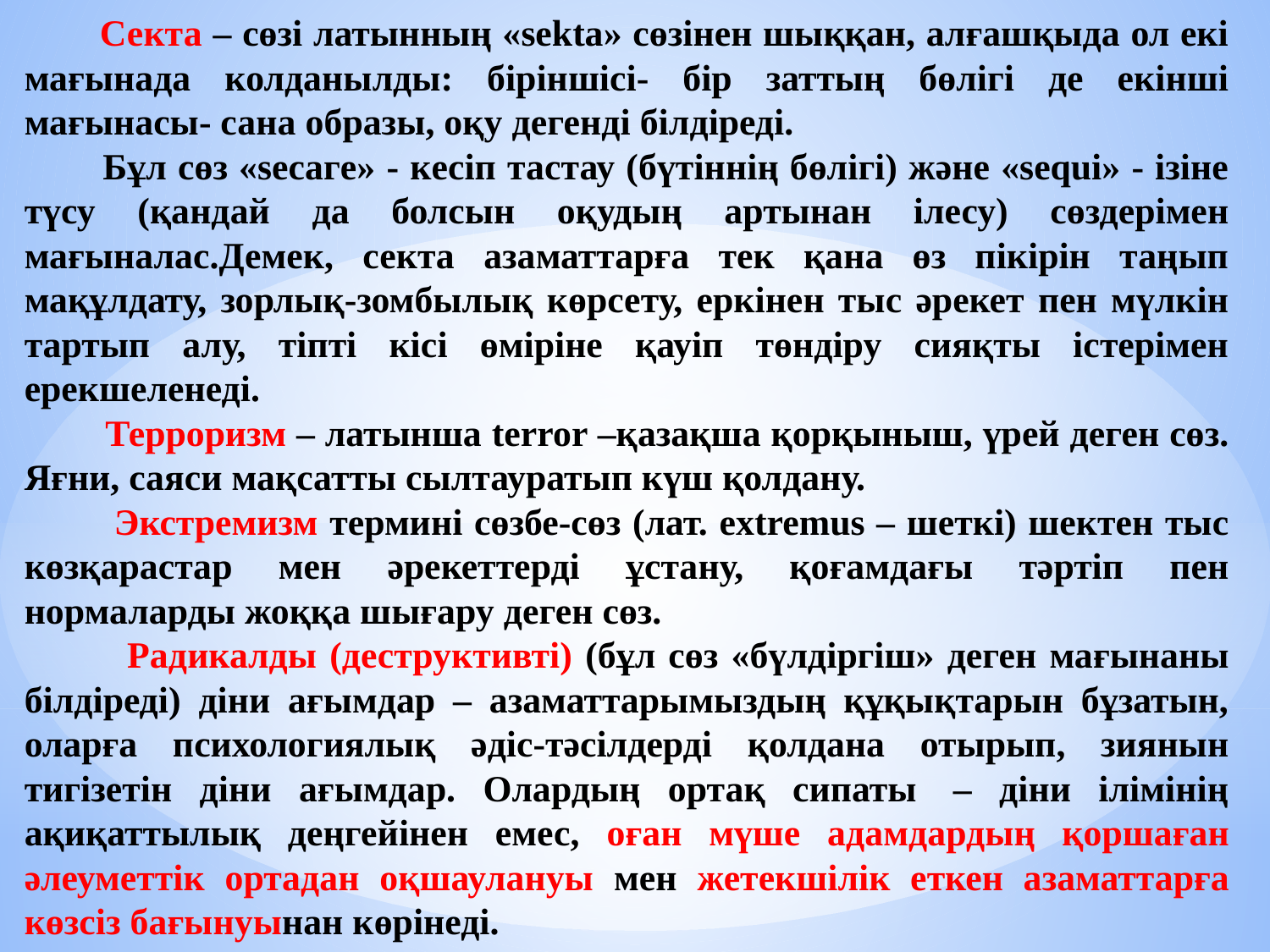

Секта – cөзi латынның «sekta» сөзінен шыққан, алғашқыда ол eкi мағынада колданылды: біріншісі- бip заттың бөлігі де екінші мағынасы- сана образы, оқу дегенді білдіреді.
       Бұл сөз «secaгe» - кeciп тастау (бүтіннің бөлігі) және «sequi» - iзiнe түсу (қандай да болсын оқудың артынан ілесу) сөздерімен мағыналас.Демек, секта азаматтарға тек қана өз пікірін таңып мақұлдату, зорлық-зомбылық көрсету, еркінен тыс әрекет пен мүлкін тартып алу, тіпті кісі өміріне қауіп төндіру сияқты істерімен ерекшеленеді.
        Терроризм – латынша terror –қазақша қорқыныш, үрей деген сөз. Яғни, саяси мақсатты сылтауратып күш қолдану.
        Экстремизм термині сөзбе-сөз (лат. extremus – шеткі) шектен тыс көзқарастар мен әрекеттерді ұстану, қоғамдағы тәртіп пен нормаларды жоққа шығару деген сөз.
        Радикалды (деструктивті) (бұл сөз «бүлдіргіш» деген мағынаны білдіреді) діни ағымдар – азаматтарымыздың құқықтарын бұзатын, оларға психологиялық әдіс-тәсілдерді қолдана отырып, зиянын тигізетін діни ағымдар. Олардың ортақ сипаты  – діни ілімінің ақиқаттылық деңгейінен емес, оған мүше адамдардың қоршаған әлеуметтік ортадан оқшаулануы мен жетекшілік еткен азаматтарға көзсіз бағынуынан көрінеді.